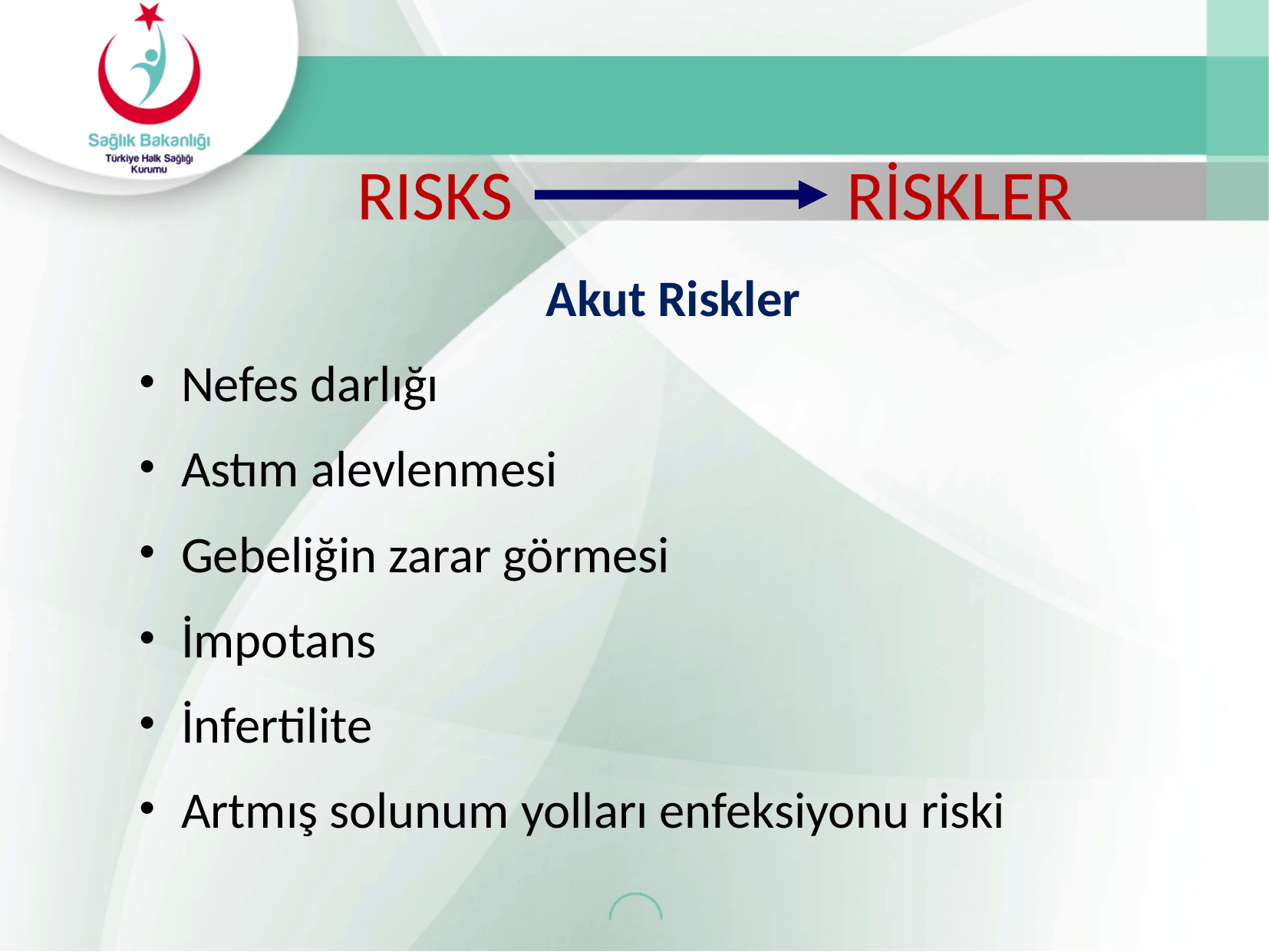

# RISKS                     RİSKLER

Akut Riskler
Nefes darlığı
Astım alevlenmesi
Gebeliğin zarar görmesi
İmpotans
İnfertilite
Artmış solunum yolları enfeksiyonu riski